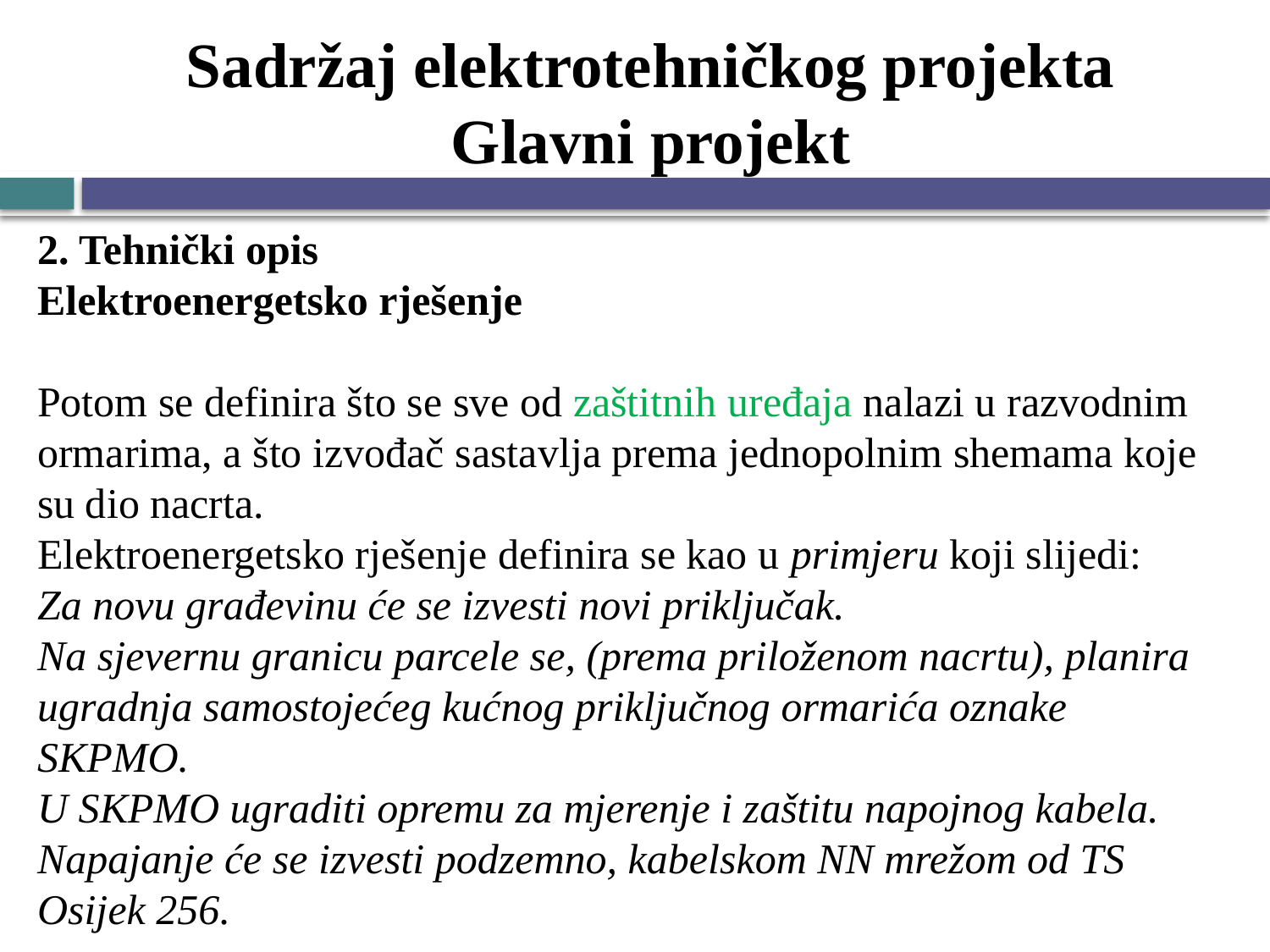

# Sadržaj elektrotehničkog projekta Glavni projekt
2. Tehnički opis
Elektroenergetsko rješenje

Potom se definira što se sve od zaštitnih uređaja nalazi u razvodnim ormarima, a što izvođač sastavlja prema jednopolnim shemama koje su dio nacrta.
Elektroenergetsko rješenje definira se kao u primjeru koji slijedi:
Za novu građevinu će se izvesti novi priključak.
Na sjevernu granicu parcele se, (prema priloženom nacrtu), planira ugradnja samostojećeg kućnog priključnog ormarića oznake SKPMO.
U SKPMO ugraditi opremu za mjerenje i zaštitu napojnog kabela. Napajanje će se izvesti podzemno, kabelskom NN mrežom od TS Osijek 256.